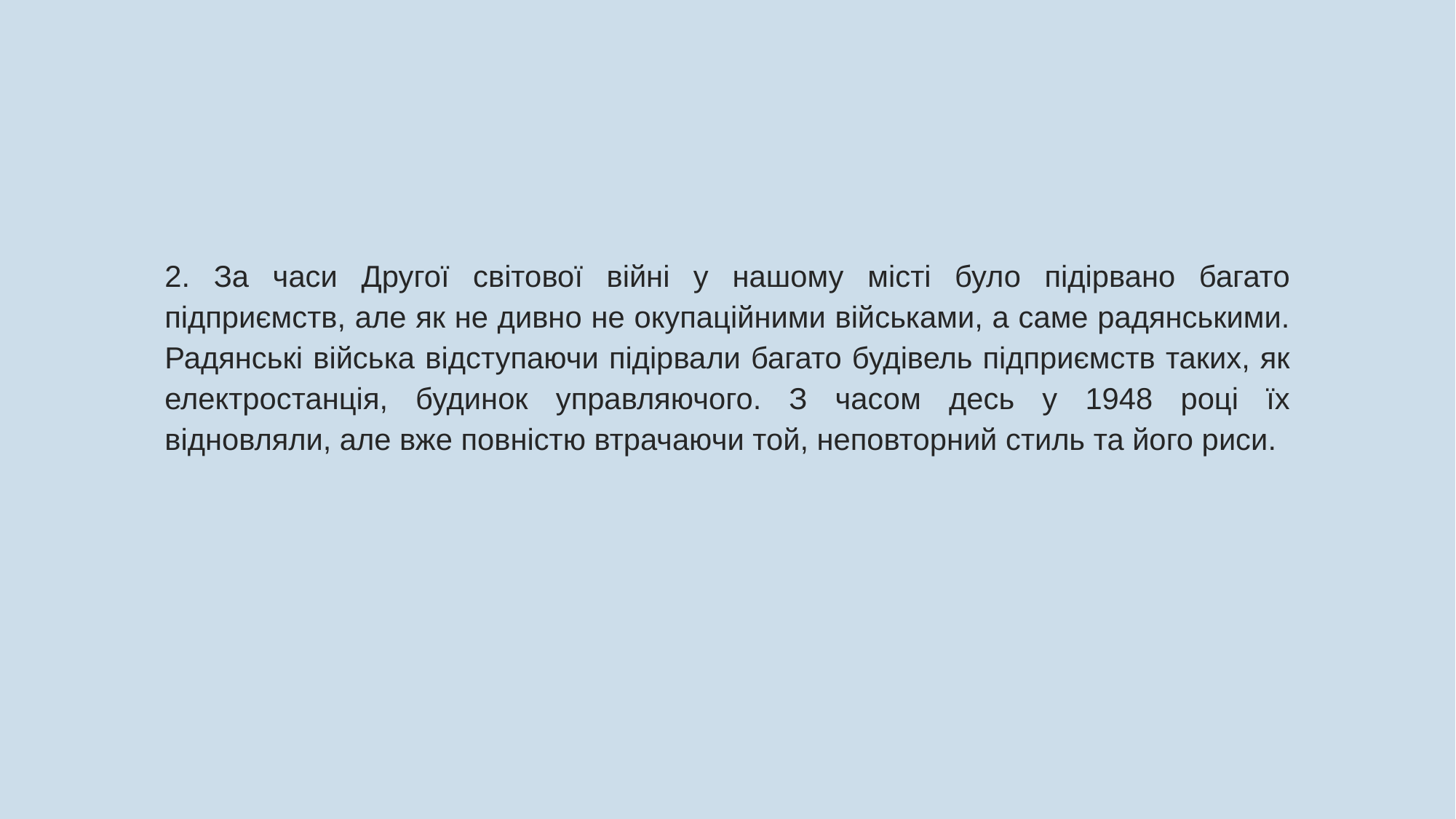

2. За часи Другої світової війні у нашому місті було підірвано багато підприємств, але як не дивно не окупаційними військами, а саме радянськими. Радянські війська відступаючи підірвали багато будівель підприємств таких, як електростанція, будинок управляючого. З часом десь у 1948 році їх відновляли, але вже повністю втрачаючи той, неповторний стиль та його риси.